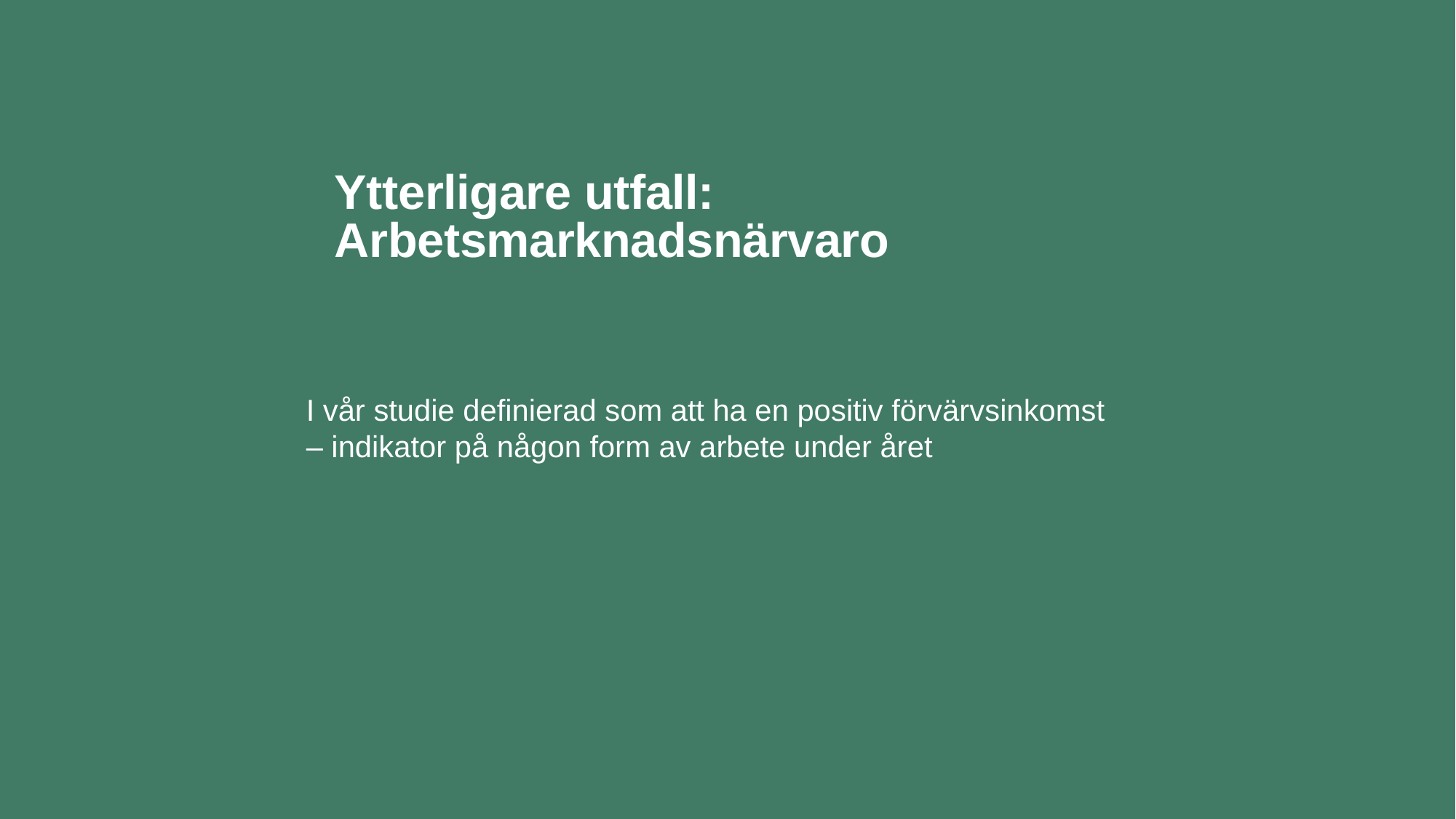

Ytterligare utfall: Arbetsmarknadsnärvaro
I vår studie definierad som att ha en positiv förvärvsinkomst – indikator på någon form av arbete under året

15